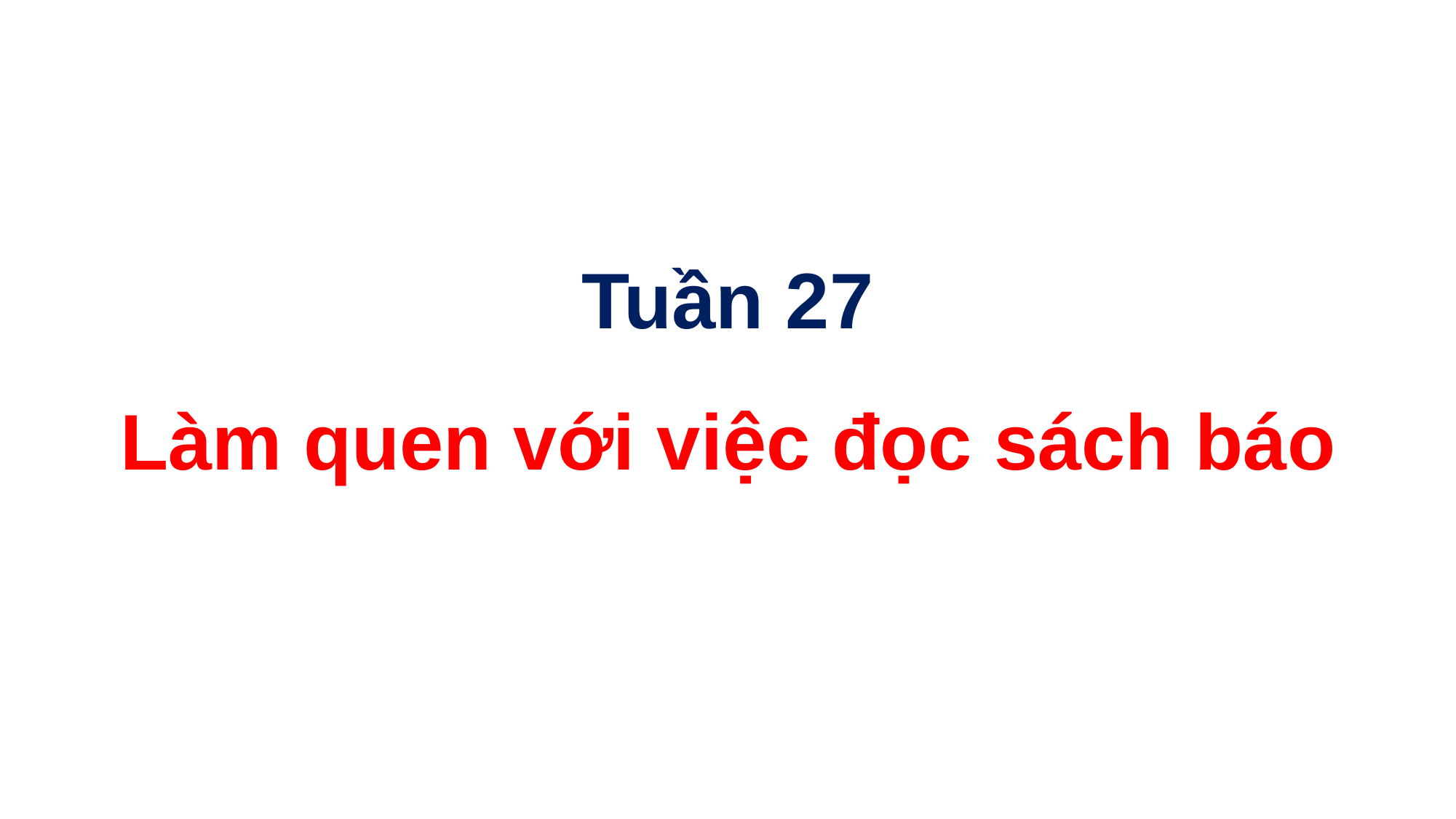

Tuần 27
Làm quen với việc đọc sách báo